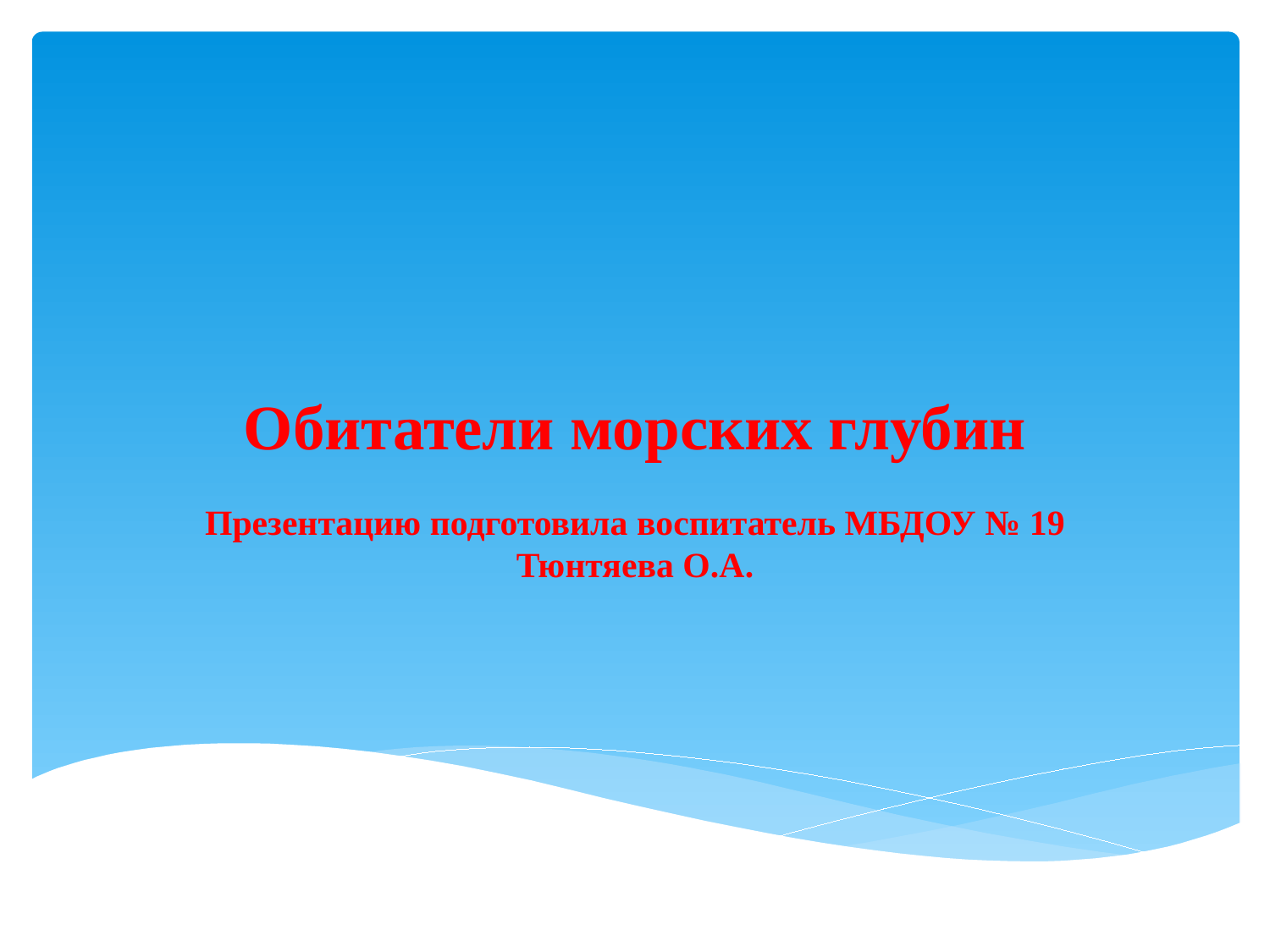

# Обитатели морских глубин
Презентацию подготовила воспитатель МБДОУ № 19 Тюнтяева О.А.